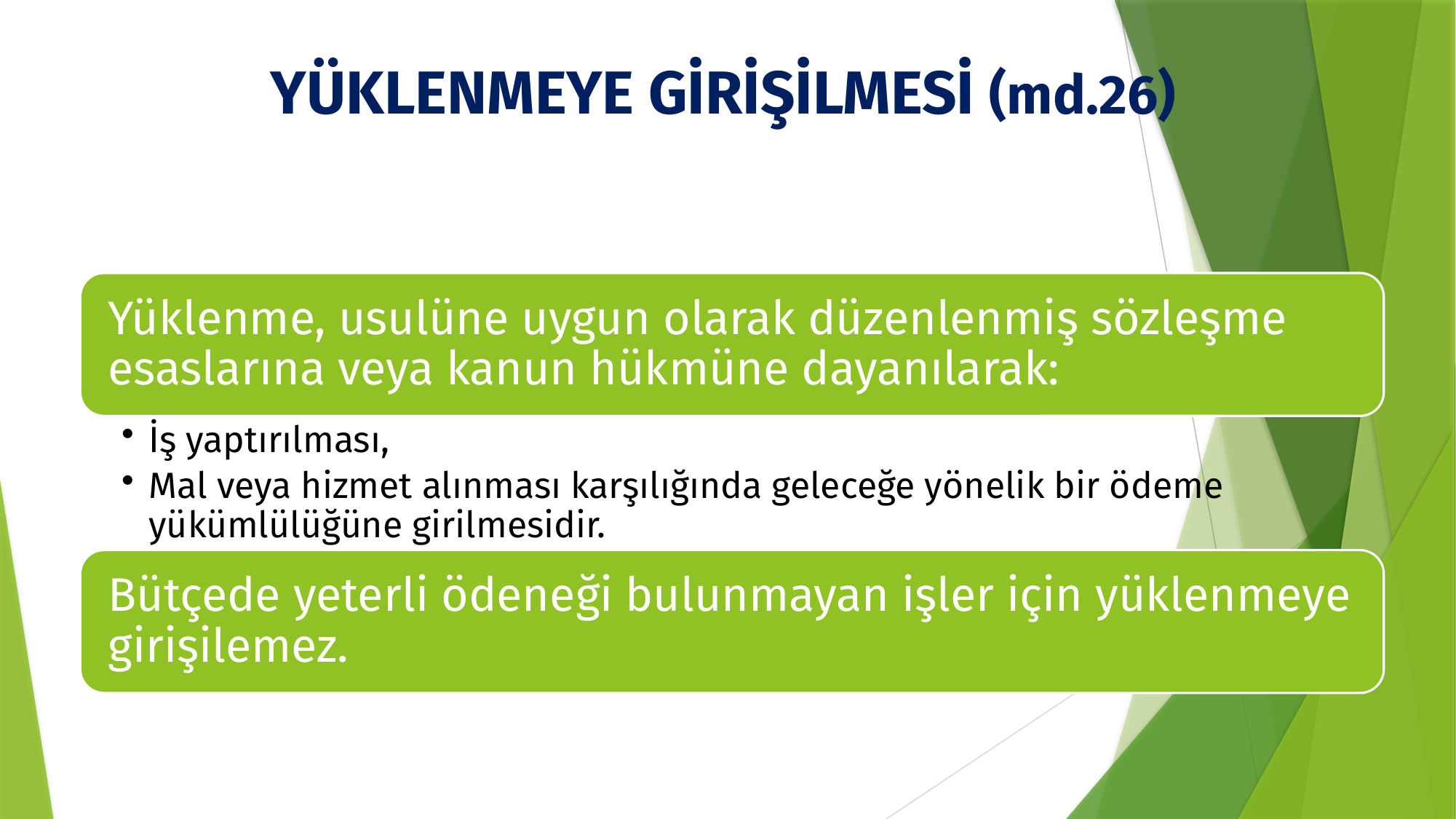

# YÜKLENMEYE GİRİŞİLMESİ (md.26)
Yüklenme, usulüne uygun olarak düzenlenmiş sözleşme esaslarına veya kanun hükmüne dayanılarak:
İş yaptırılması,
Mal veya hizmet alınması karşılığında geleceğe yönelik bir ödeme yükümlülüğüne girilmesidir.
Bütçede yeterli ödeneği bulunmayan işler için yüklenmeye girişilemez.